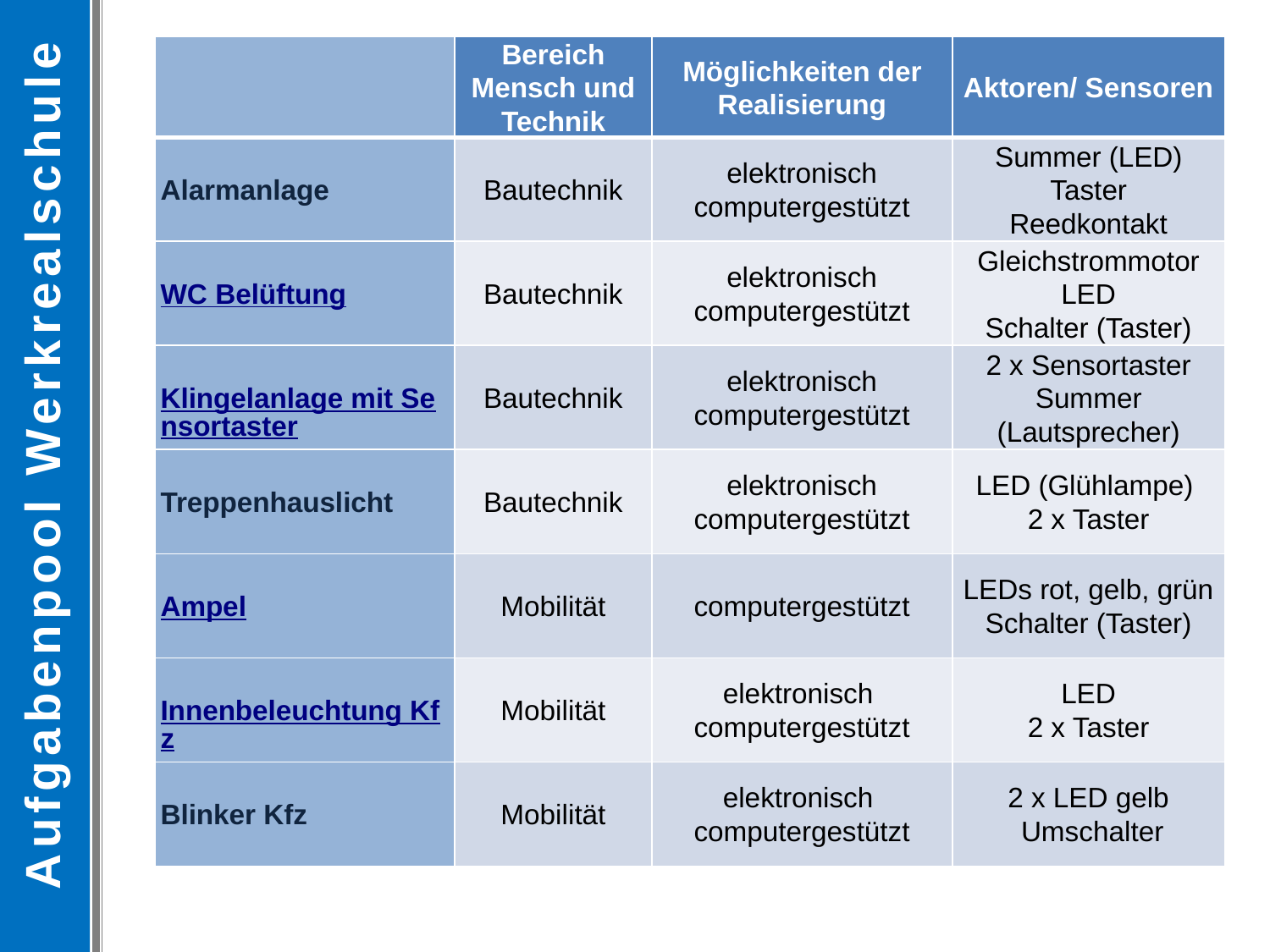

Aufgabenpool Werkrealschule
|  | Bereich Mensch und Technik | Möglichkeiten der Realisierung | Aktoren/ Sensoren |
| --- | --- | --- | --- |
| Alarmanlage | Bautechnik | elektronisch computergestützt | Summer (LED) Taster Reedkontakt |
| WC Belüftung | Bautechnik | elektronisch computergestützt | Gleichstrommotor LED Schalter (Taster) |
| Klingelanlage mit Sensortaster | Bautechnik | elektronisch computergestützt | 2 x Sensortaster Summer (Lautsprecher) |
| Treppenhauslicht | Bautechnik | elektronisch computergestützt | LED (Glühlampe) 2 x Taster |
| Ampel | Mobilität | computergestützt | LEDs rot, gelb, grün Schalter (Taster) |
| Innenbeleuchtung Kfz | Mobilität | elektronisch computergestützt | LED 2 x Taster |
| Blinker Kfz | Mobilität | elektronisch computergestützt | 2 x LED gelb  Umschalter |